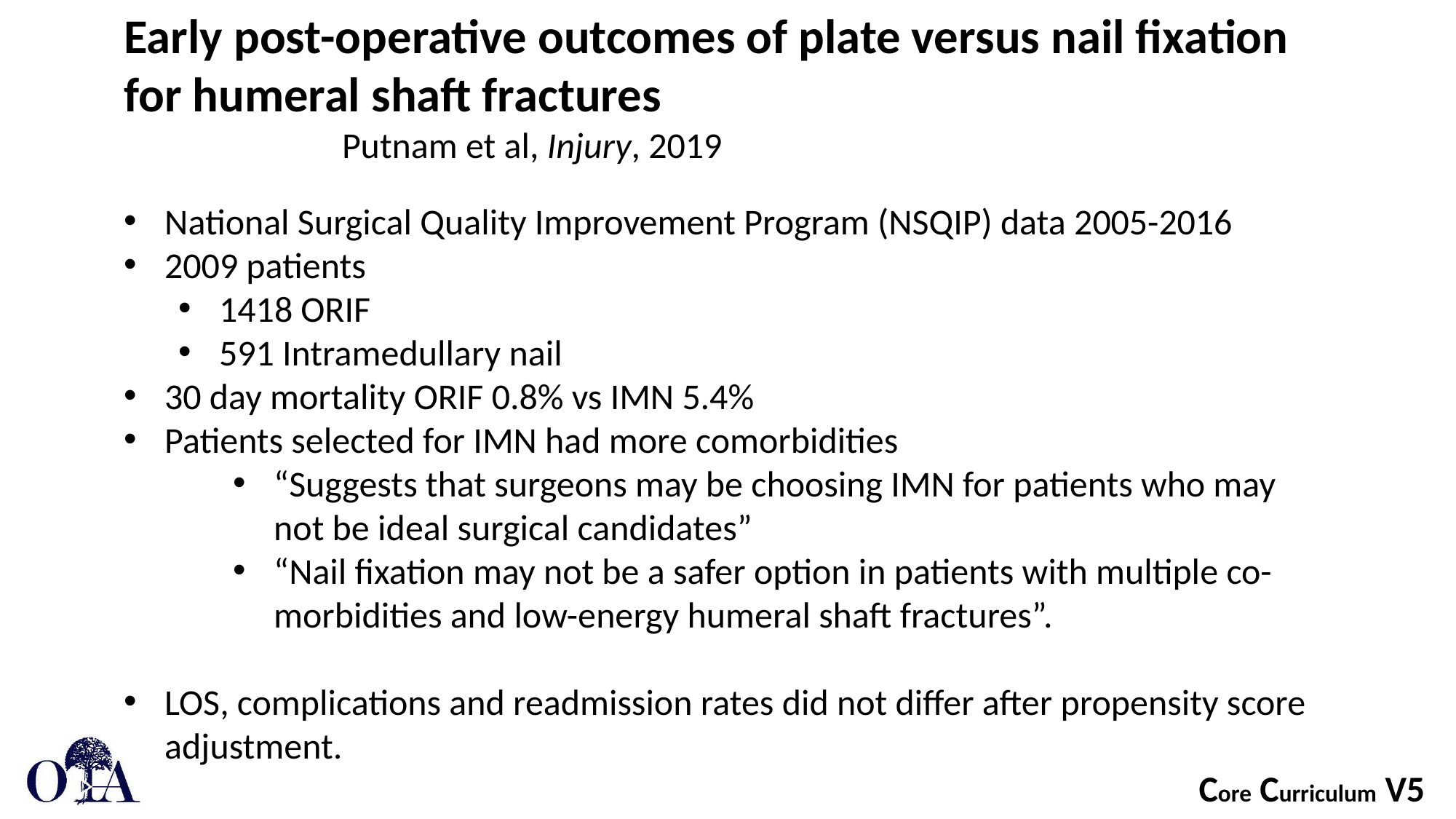

Early post-operative outcomes of plate versus nail fixation for humeral shaft fractures
		Putnam et al, Injury, 2019

National Surgical Quality Improvement Program (NSQIP) data 2005-2016
2009 patients
1418 ORIF
591 Intramedullary nail
30 day mortality ORIF 0.8% vs IMN 5.4%
Patients selected for IMN had more comorbidities
“Suggests that surgeons may be choosing IMN for patients who may not be ideal surgical candidates”
“Nail fixation may not be a safer option in patients with multiple co-morbidities and low-energy humeral shaft fractures”.

LOS, complications and readmission rates did not differ after propensity score adjustment.